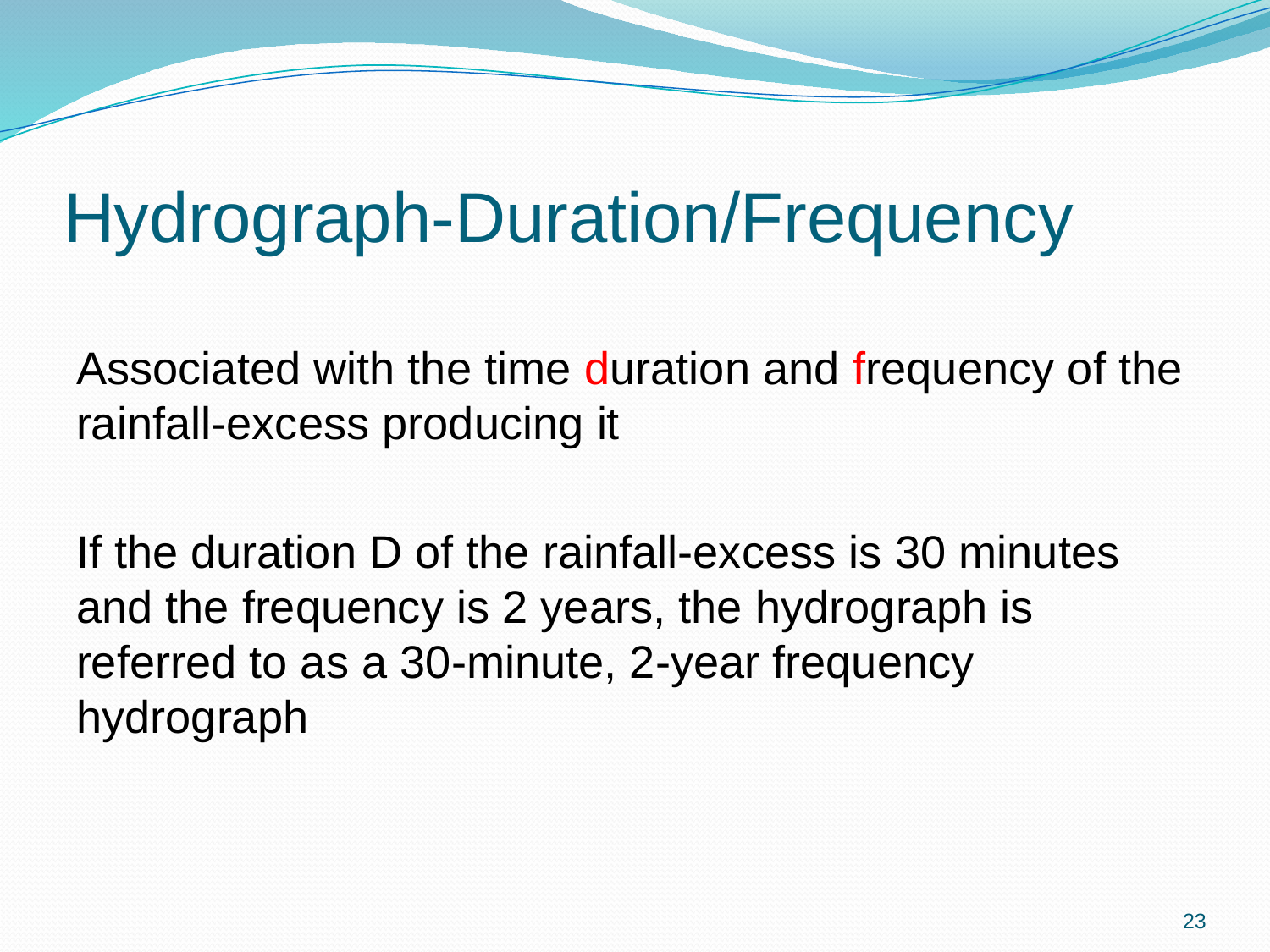

# Hydrograph-Duration/Frequency

Associated with the time duration and frequency of the rainfall-excess producing it

If the duration D of the rainfall-excess is 30 minutes and the frequency is 2 years, the hydrograph is referred to as a 30-minute, 2-year frequency hydrograph
23